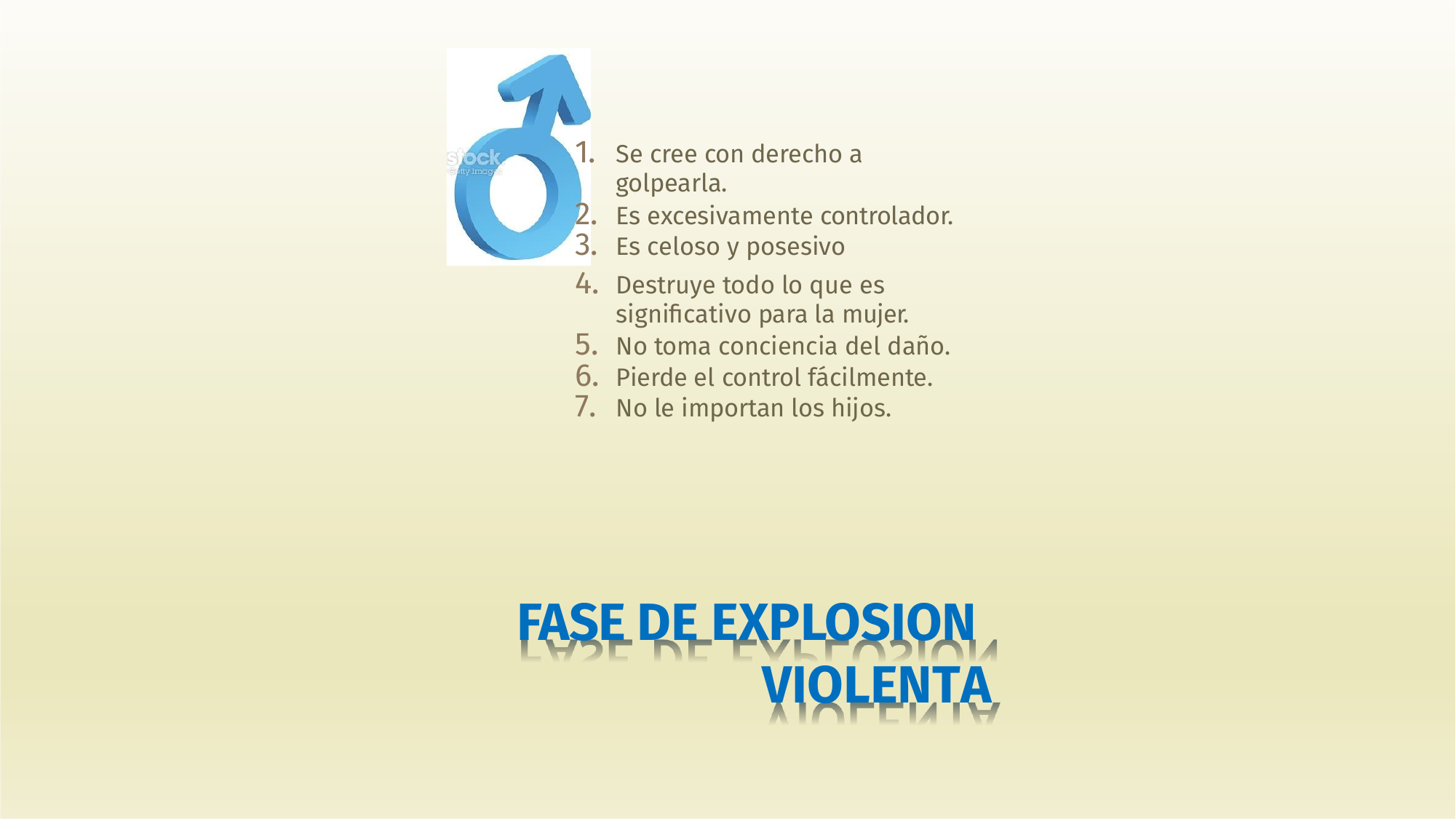

Se cree con derecho a
golpearla.
Es excesivamente controlador.
Es celoso y posesivo
Destruye todo lo que es
significativo para la mujer.
No toma conciencia del daño.
Pierde el control fácilmente.
No le importan los hijos.
FASE DE EXPLOSION
VIOLENTA